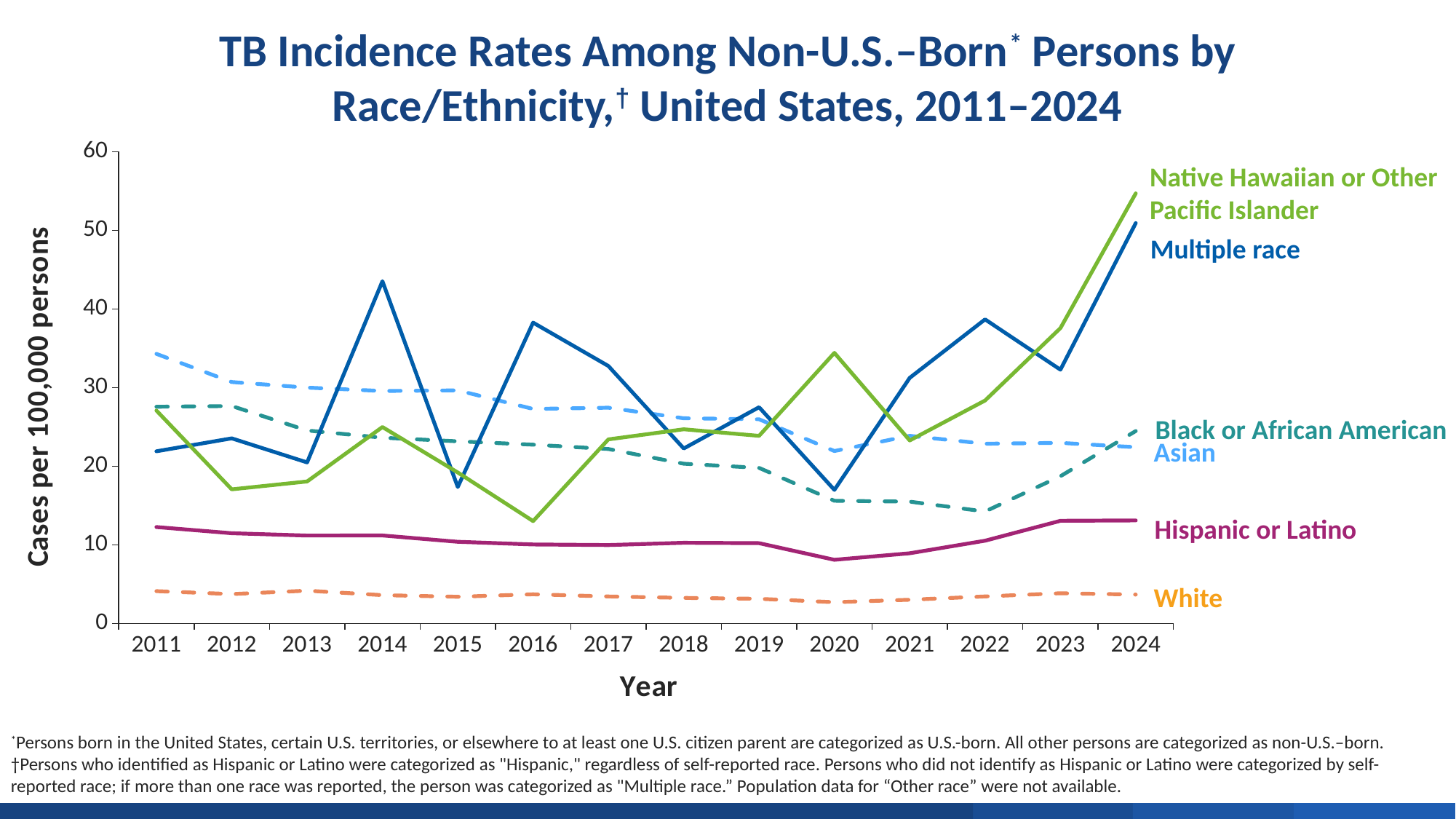

TB Incidence Rates Among Non-U.S.–Born* Persons by Race/Ethnicity,† United States, 2011–2024

### Chart

| Category | Asian | Black | Multiple | Native Hawaiian | White | Hispanic |
|---|---|---|---|---|---|---|
| 2011 | 34.29109284896995 | 27.561724131908885 | 21.896066670205425 | 27.082115825933265 | 4.108642074889454 | 12.264685068009214 |
| 2012 | 30.702520118769666 | 27.65387826374339 | 23.544683992160255 | 17.054280809855893 | 3.7334056717345865 | 11.47130761747341 |
| 2013 | 29.9918897610602 | 24.54314808736656 | 20.475188166979255 | 18.051887403314485 | 4.167271974747623 | 11.175078719053039 |
| 2014 | 29.566680852243753 | 23.624035304396692 | 43.532542629037025 | 24.98237850087884 | 3.597919315494556 | 11.187174886073356 |
| 2015 | 29.64294342029974 | 23.167033500557682 | 17.348932286362984 | 19.200574778496595 | 3.3875343235960687 | 10.38776676177902 |
| 2016 | 27.277472872285802 | 22.738416903649565 | 38.26452965066223 | 13.012758040223266 | 3.708592769854235 | 10.046092767278118 |
| 2017 | 27.44013904401561 | 22.183021263411792 | 32.747241674643554 | 23.40879560050346 | 3.423972633120554 | 9.971089913012616 |
| 2018 | 26.09600019410809 | 20.313056373053364 | 22.252473951515785 | 24.69611932623574 | 3.245385056232824 | 10.261784314220371 |
| 2019 | 25.970889430869327 | 19.78346570822559 | 27.500038915149407 | 23.8548879284973 | 3.135301315520177 | 10.207390594804728 |
| 2020 | 21.92606031295379 | 15.598032248239452 | 16.984241378202334 | 34.41269781408658 | 2.700072824821332 | 8.091172619748983 |
| 2021 | 23.860458548391993 | 15.492485455998931 | 31.239741186686576 | 23.270822732180754 | 3.0124206660664608 | 8.925705907230519 |
| 2022 | 22.854059904780335 | 14.236805532015865 | 38.6715290223588 | 28.35868059212925 | 3.4349822270339234 | 10.519070483001952 |
| 2023 | 22.967480475430865 | 18.725870441865357 | 32.276415219943594 | 37.55988095427562 | 3.834913173236017 | 13.051142216631773 |
| 2024 | 22.41166322584927 | 24.472475273881713 | 50.92077617105425 | 54.70315301065063 | 3.6719467762555436 | 13.099611760974163 |
Native Hawaiian or Other Pacific Islander
Multiple race
Black or African American
Asian
Hispanic or Latino
White
*Persons born in the United States, certain U.S. territories, or elsewhere to at least one U.S. citizen parent are categorized as U.S.-born. All other persons are categorized as non-U.S.–born.
†Persons who identified as Hispanic or Latino were categorized as "Hispanic," regardless of self-reported race. Persons who did not identify as Hispanic or Latino were categorized by self-reported race; if more than one race was reported, the person was categorized as "Multiple race.” Population data for “Other race” were not available.